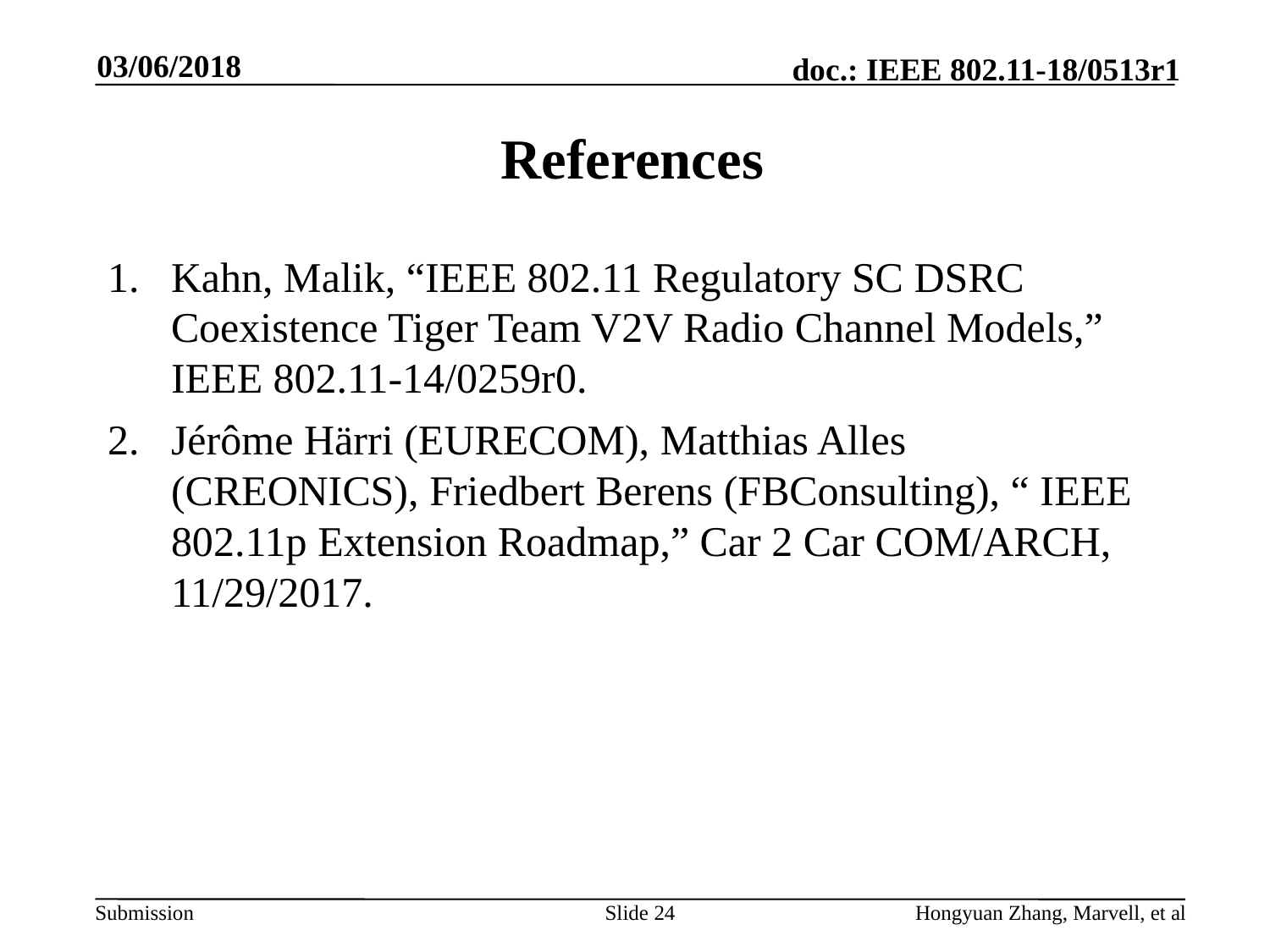

03/06/2018
# References
Kahn, Malik, “IEEE 802.11 Regulatory SC DSRC Coexistence Tiger Team V2V Radio Channel Models,” IEEE 802.11-14/0259r0.
Jérôme Härri (EURECOM), Matthias Alles (CREONICS), Friedbert Berens (FBConsulting), “ IEEE 802.11p Extension Roadmap,” Car 2 Car COM/ARCH, 11/29/2017.
Slide 24
Hongyuan Zhang, Marvell, et al